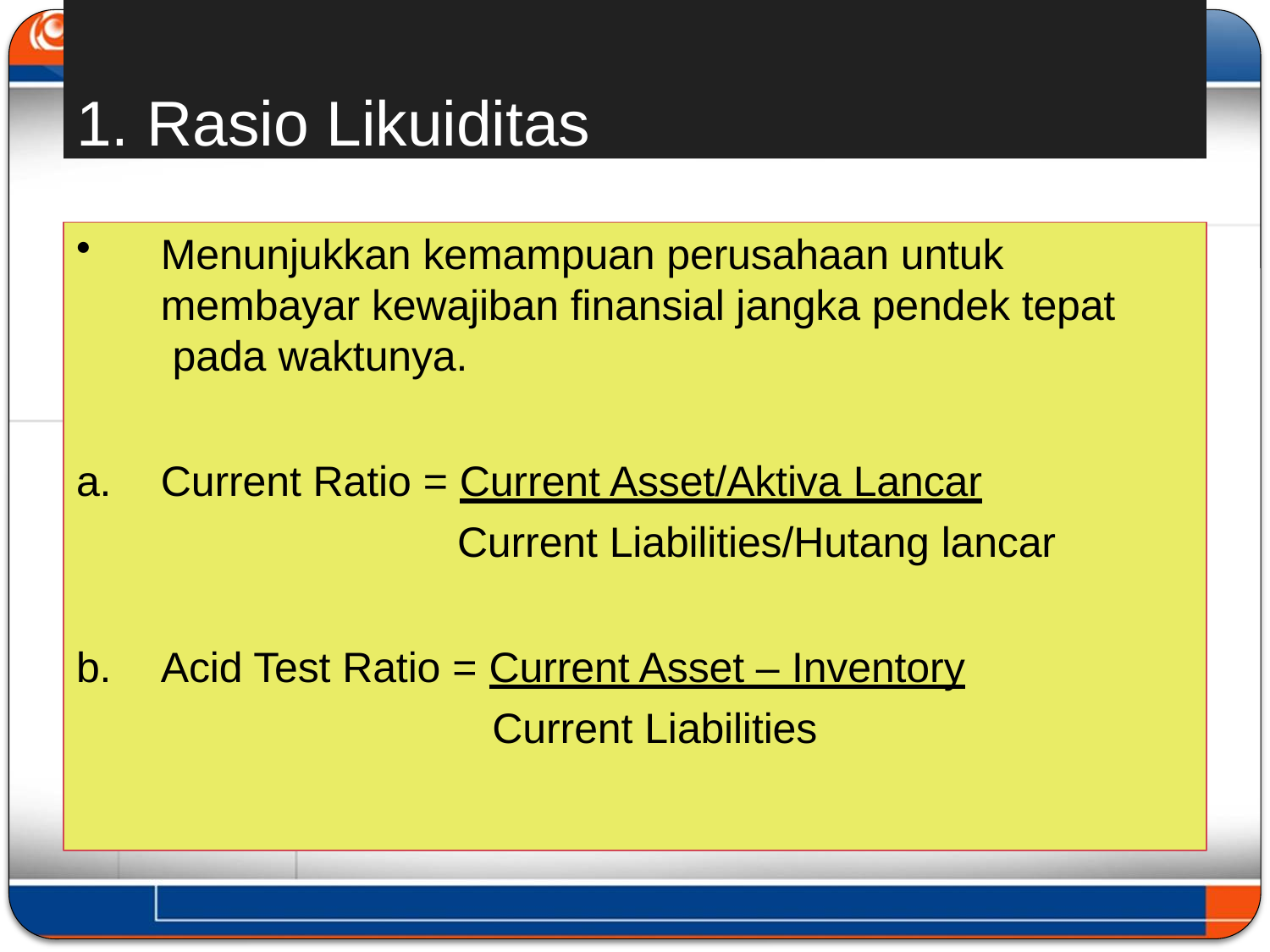

# 1. Rasio Likuiditas

Menunjukkan kemampuan perusahaan untuk  membayar kewajiban finansial jangka pendek tepat  pada waktunya.

Current Ratio = Current Asset/Aktiva Lancar
Current Liabilities/Hutang lancar

Acid Test Ratio = Current Asset – Inventory
Current Liabilities